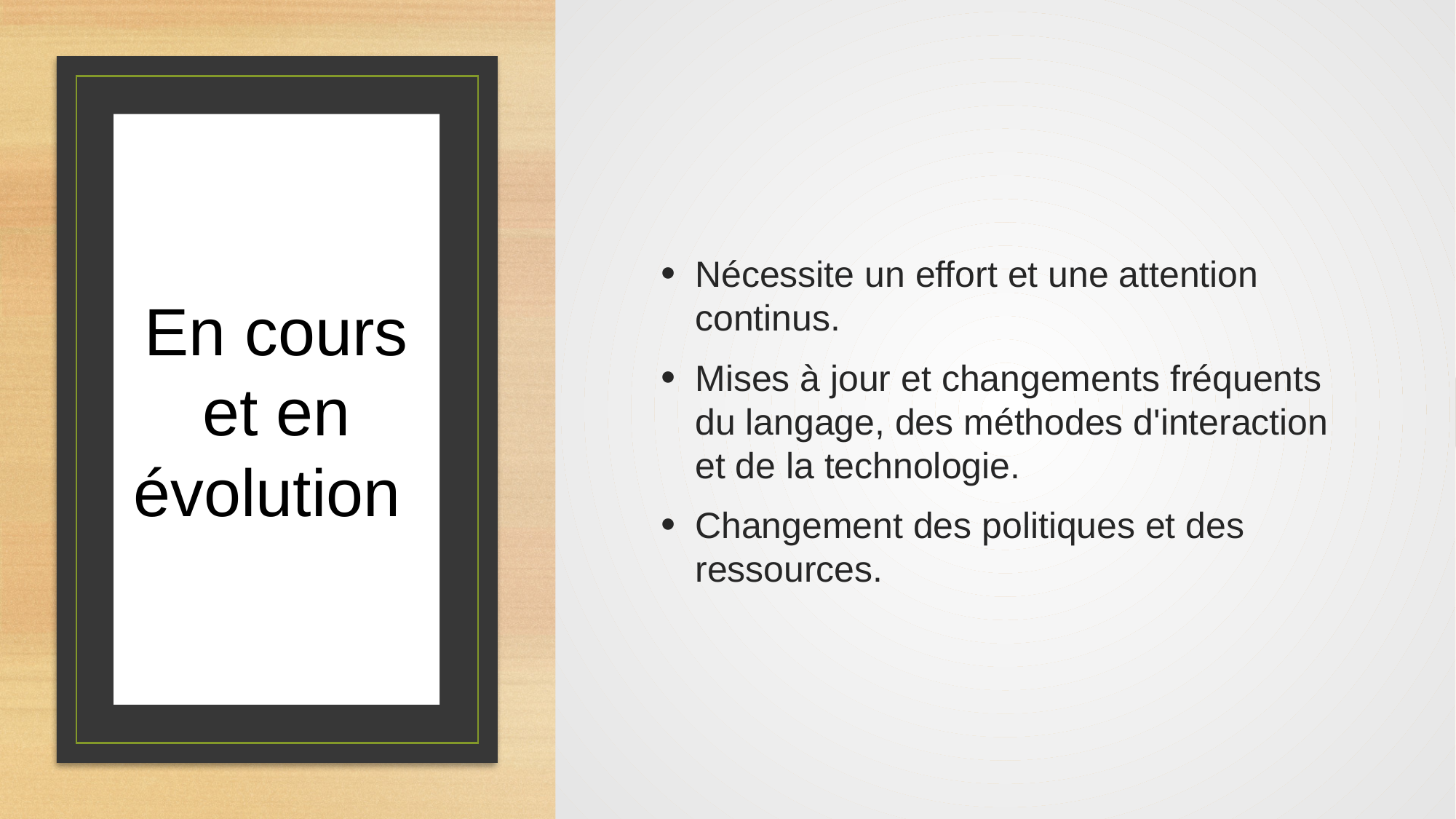

Nécessite un effort et une attention continus.
Mises à jour et changements fréquents du langage, des méthodes d'interaction et de la technologie.
Changement des politiques et des ressources.
# En cours et en évolution